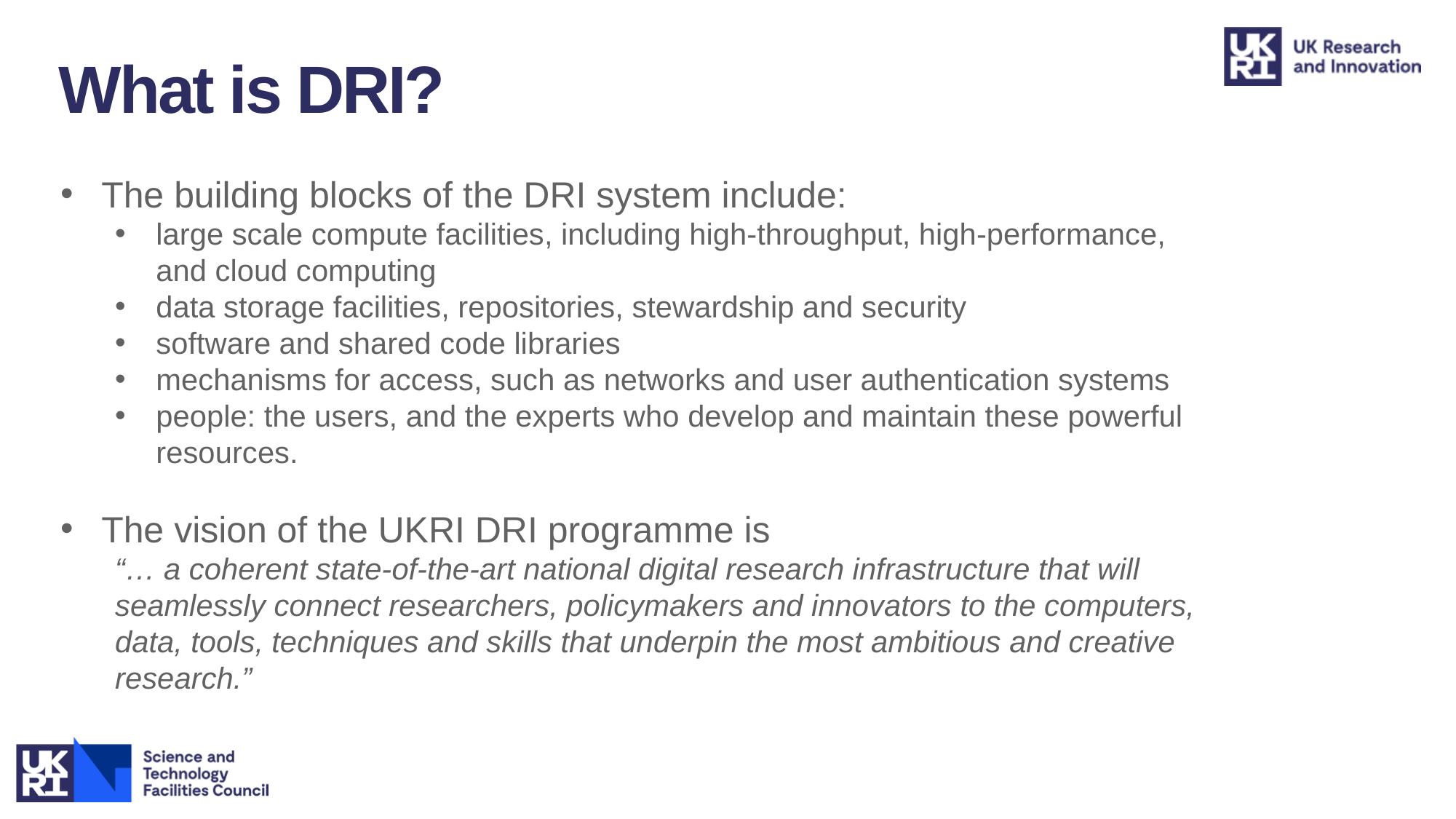

What is DRI?
The building blocks of the DRI system include:
large scale compute facilities, including high-throughput, high-performance, and cloud computing
data storage facilities, repositories, stewardship and security
software and shared code libraries
mechanisms for access, such as networks and user authentication systems
people: the users, and the experts who develop and maintain these powerful resources.

The vision of the UKRI DRI programme is
“… a coherent state-of-the-art national digital research infrastructure that will seamlessly connect researchers, policymakers and innovators to the computers, data, tools, techniques and skills that underpin the most ambitious and creative research.”